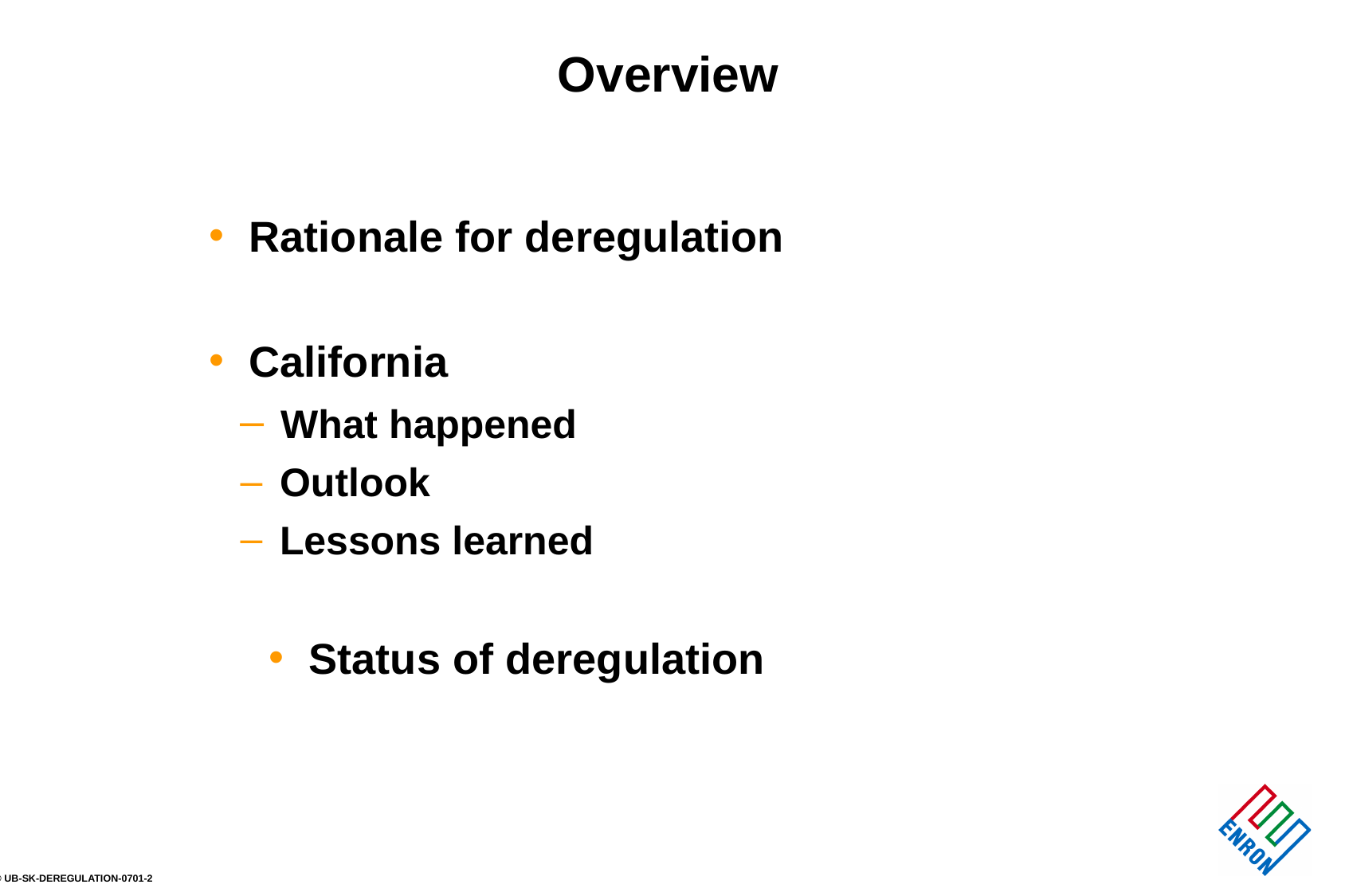

# Overview

 Rationale for deregulation

 California
 What happened
 Outlook
 Lessons learned

 Status of deregulation